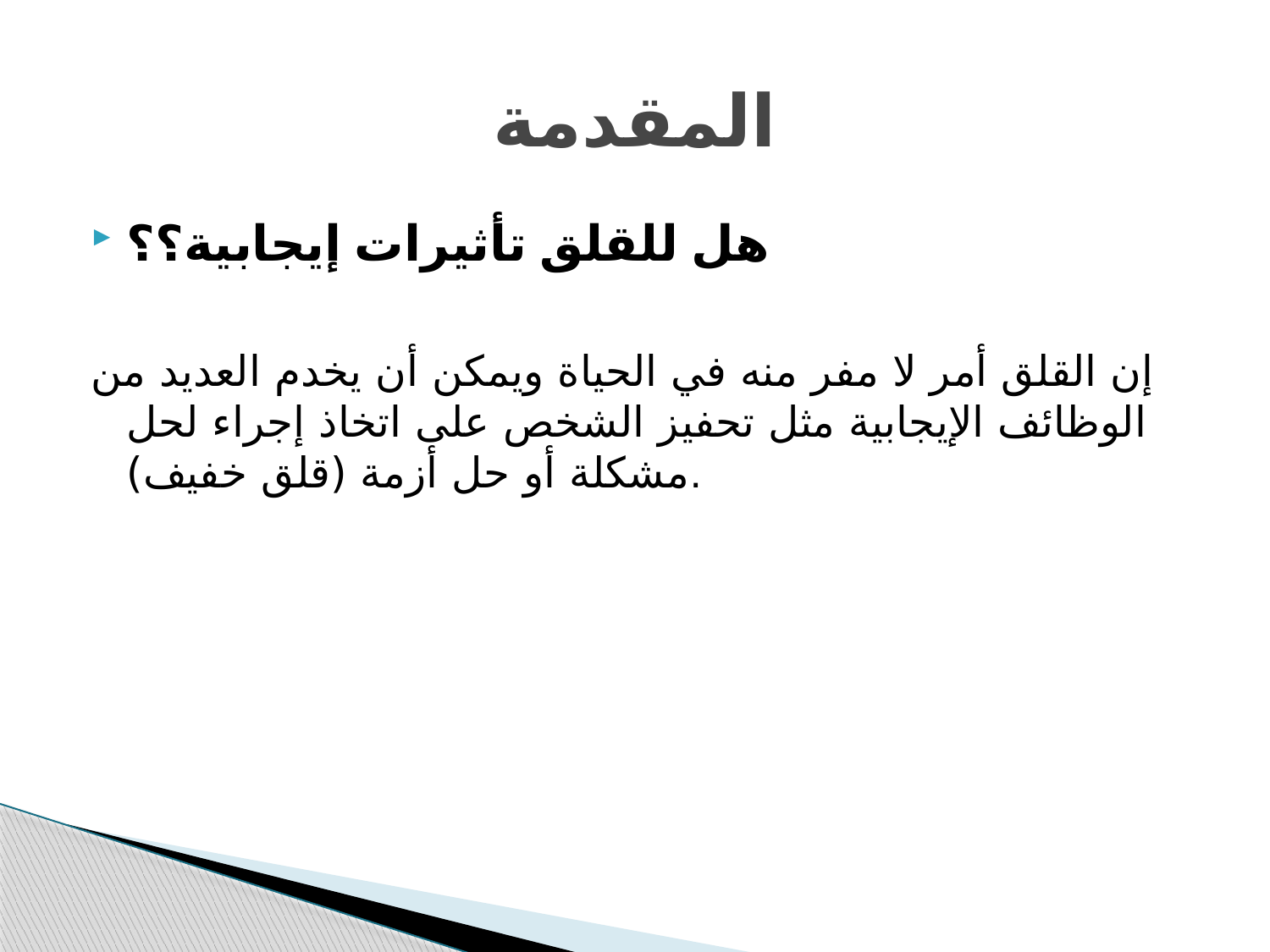

# المقدمة
هل للقلق تأثيرات إيجابية؟؟

إن القلق أمر لا مفر منه في الحياة ويمكن أن يخدم العديد من الوظائف الإيجابية مثل تحفيز الشخص على اتخاذ إجراء لحل مشكلة أو حل أزمة (قلق خفيف).